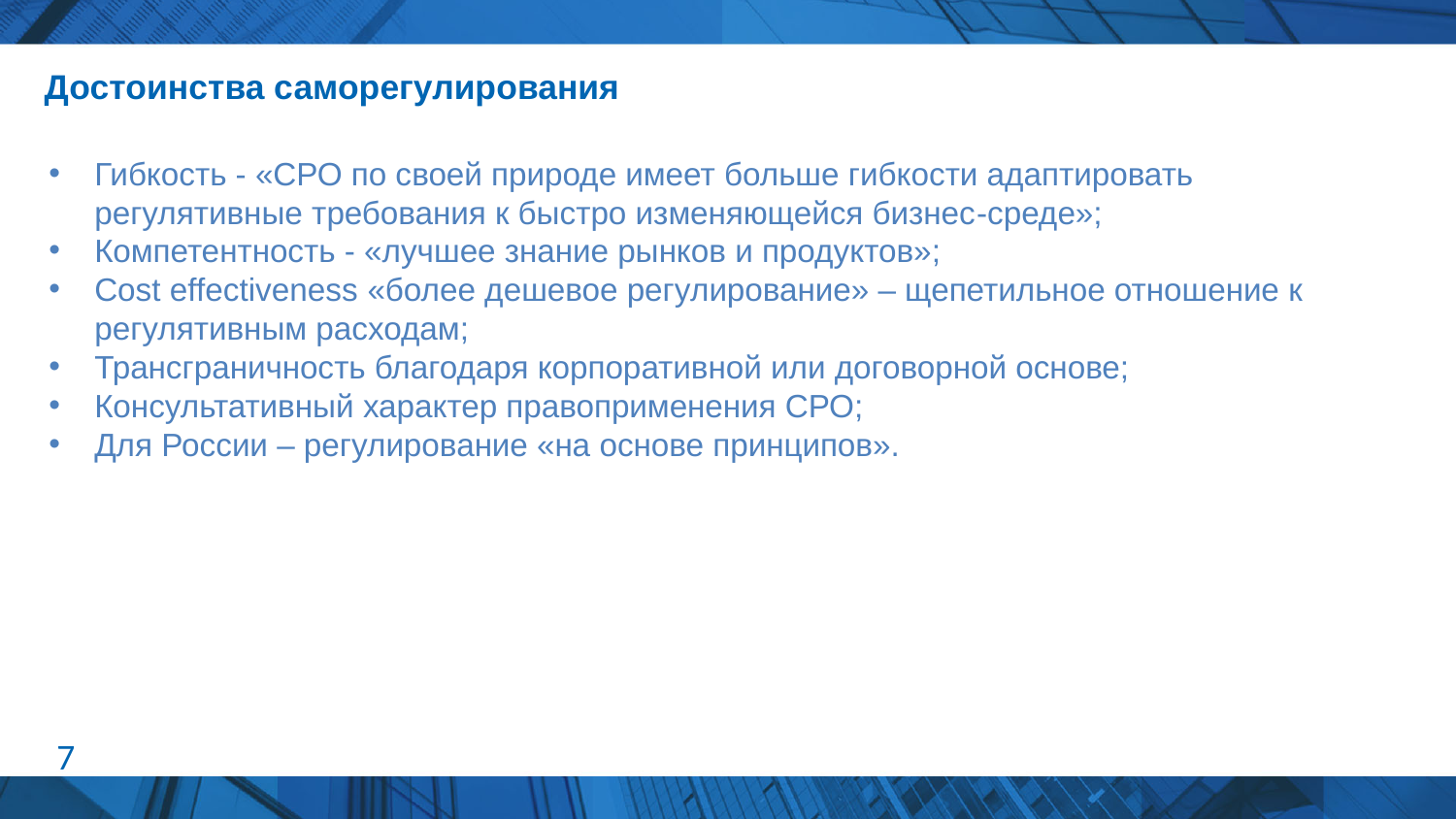

# Достоинства саморегулирования

Гибкость - «СРО по своей природе имеет больше гибкости адаптировать регулятивные требования к быстро изменяющейся бизнес-среде»;
Компетентность - «лучшее знание рынков и продуктов»;
Cost effectiveness «более дешевое регулирование» – щепетильное отношение к регулятивным расходам;
Трансграничность благодаря корпоративной или договорной основе;
Консультативный характер правоприменения СРО;
Для России – регулирование «на основе принципов».